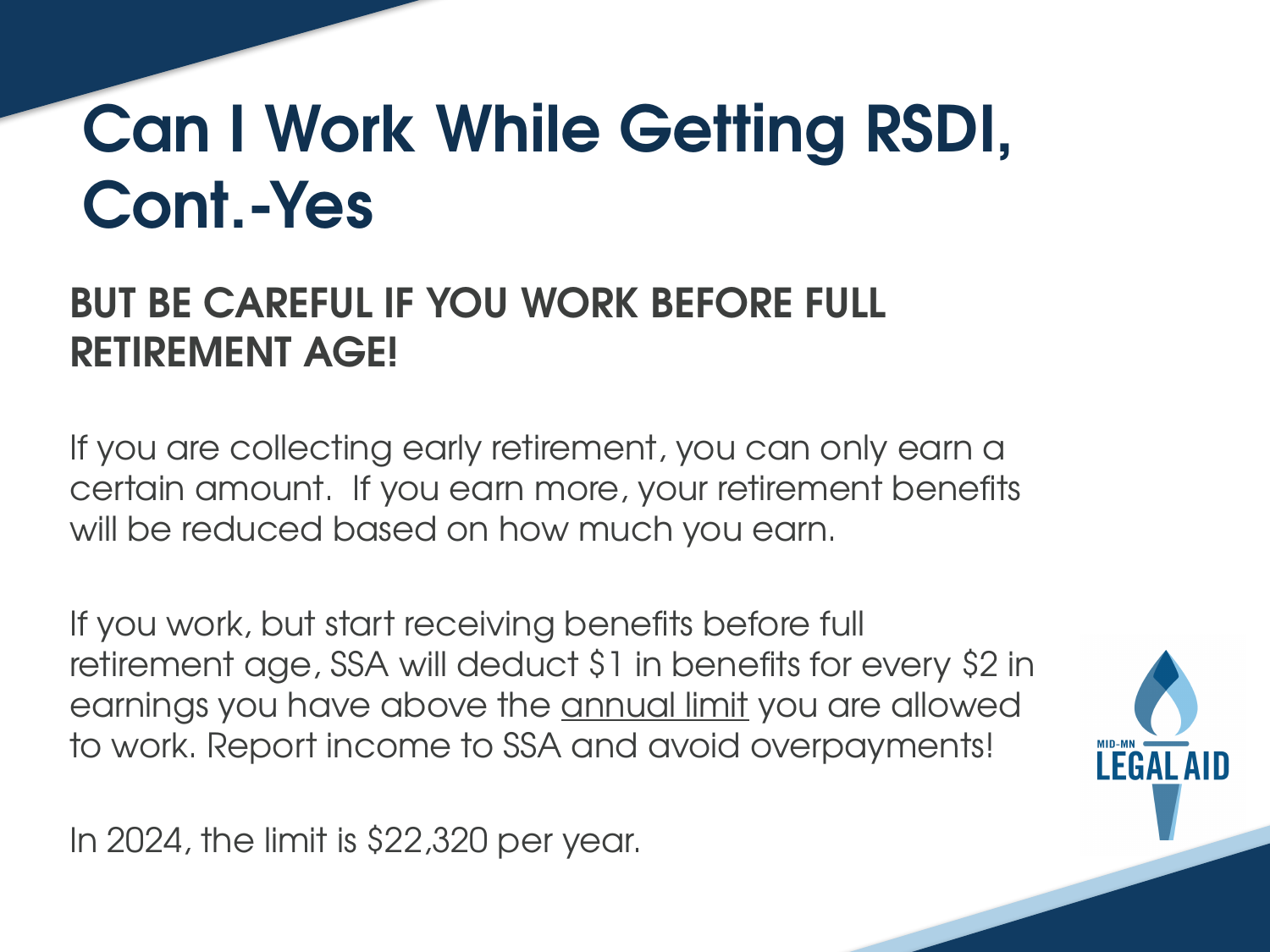

Can I Work While Getting RSDI, Cont.-Yes
BUT BE CAREFUL IF YOU WORK BEFORE FULL RETIREMENT AGE!

If you are collecting early retirement, you can only earn a certain amount.  If you earn more, your retirement benefits will be reduced based on how much you earn.

If you work, but start receiving benefits before full retirement age, SSA will deduct $1 in benefits for every $2 in earnings you have above the annual limit you are allowed to work. Report income to SSA and avoid overpayments!

In 2024, the limit is $22,320 per year.